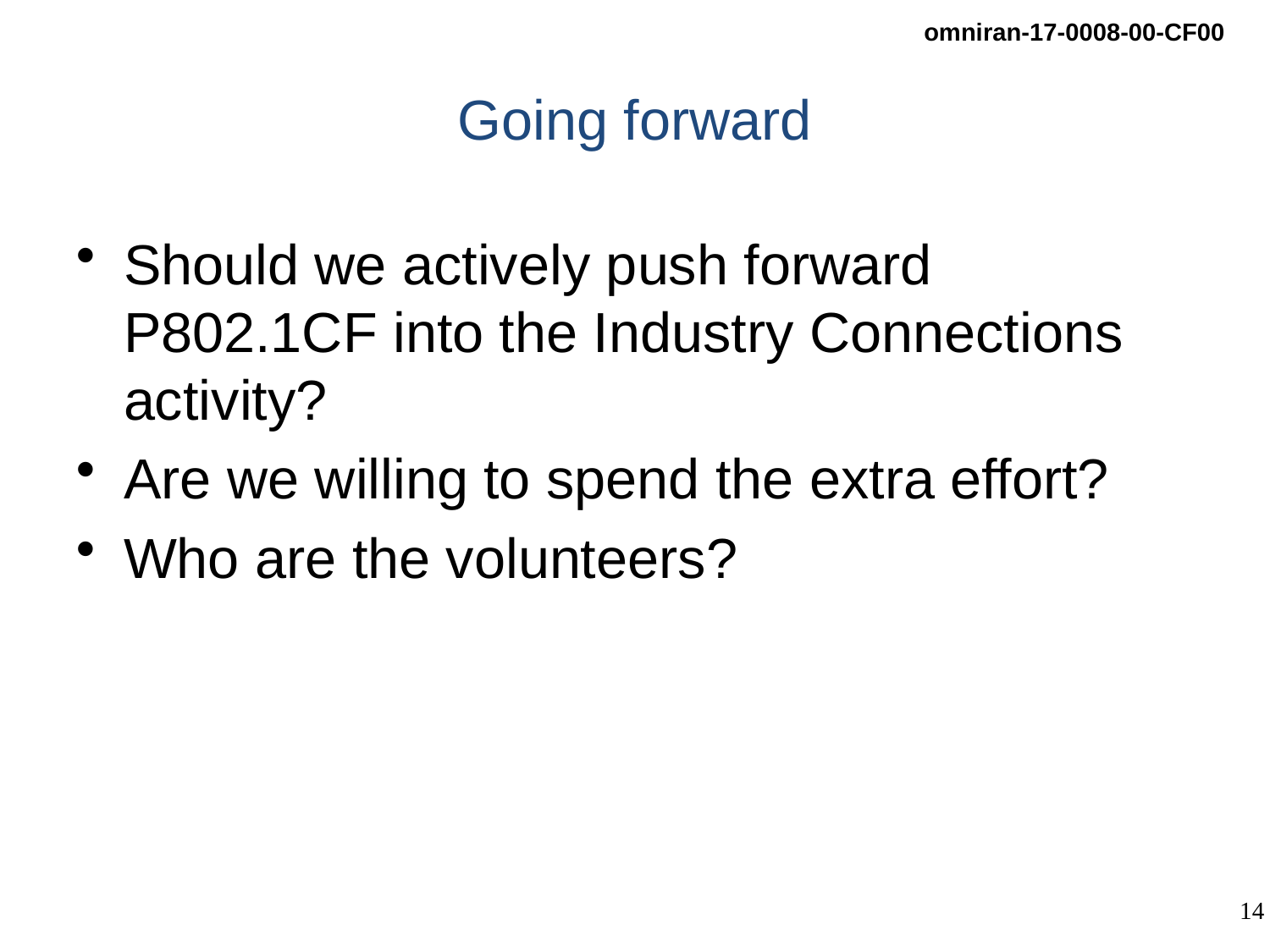

# Going forward
Should we actively push forward P802.1CF into the Industry Connections activity?
Are we willing to spend the extra effort?
Who are the volunteers?